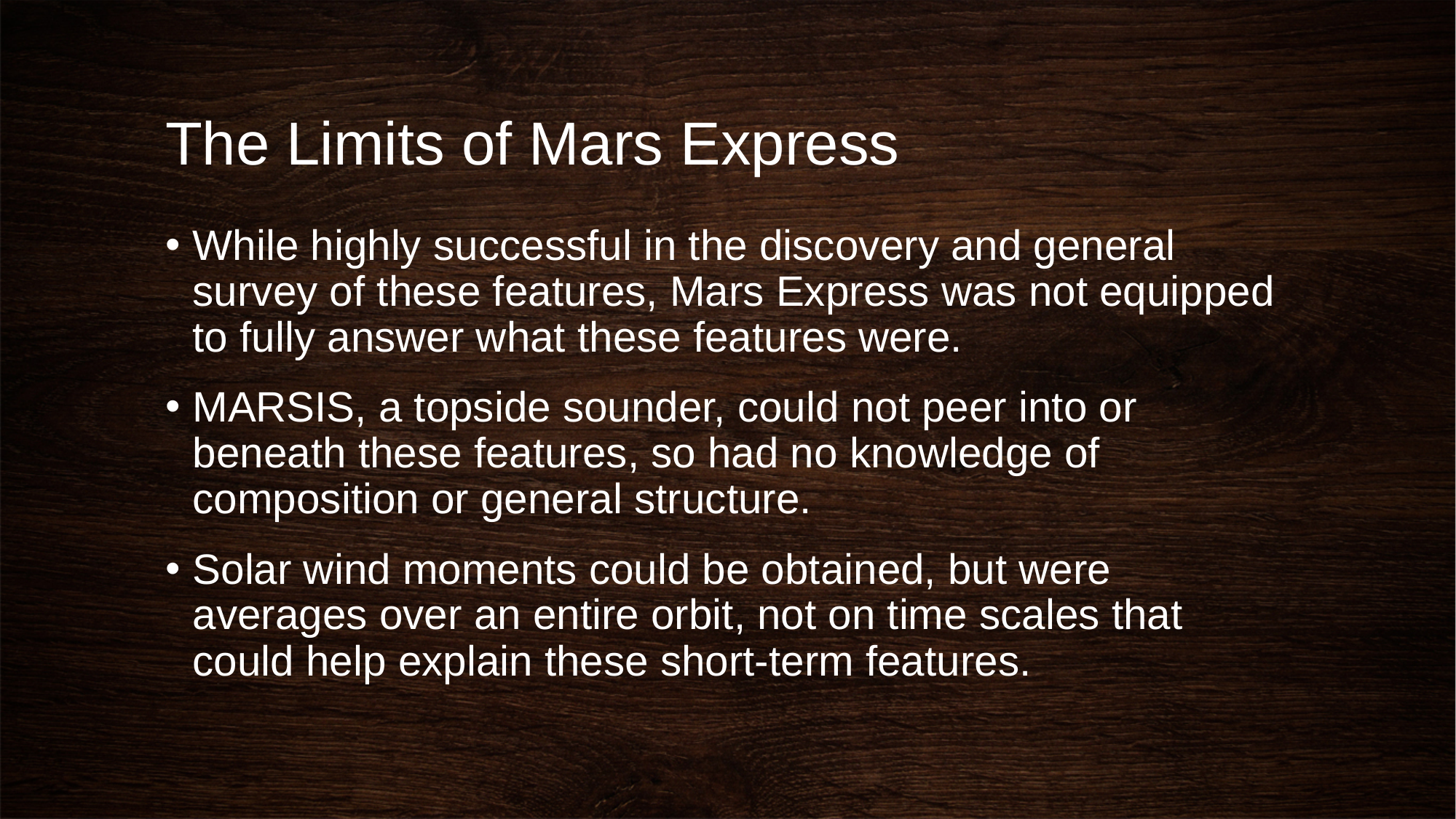

# The Limits of Mars Express
While highly successful in the discovery and general survey of these features, Mars Express was not equipped to fully answer what these features were.
MARSIS, a topside sounder, could not peer into or beneath these features, so had no knowledge of composition or general structure.
Solar wind moments could be obtained, but were averages over an entire orbit, not on time scales that could help explain these short-term features.